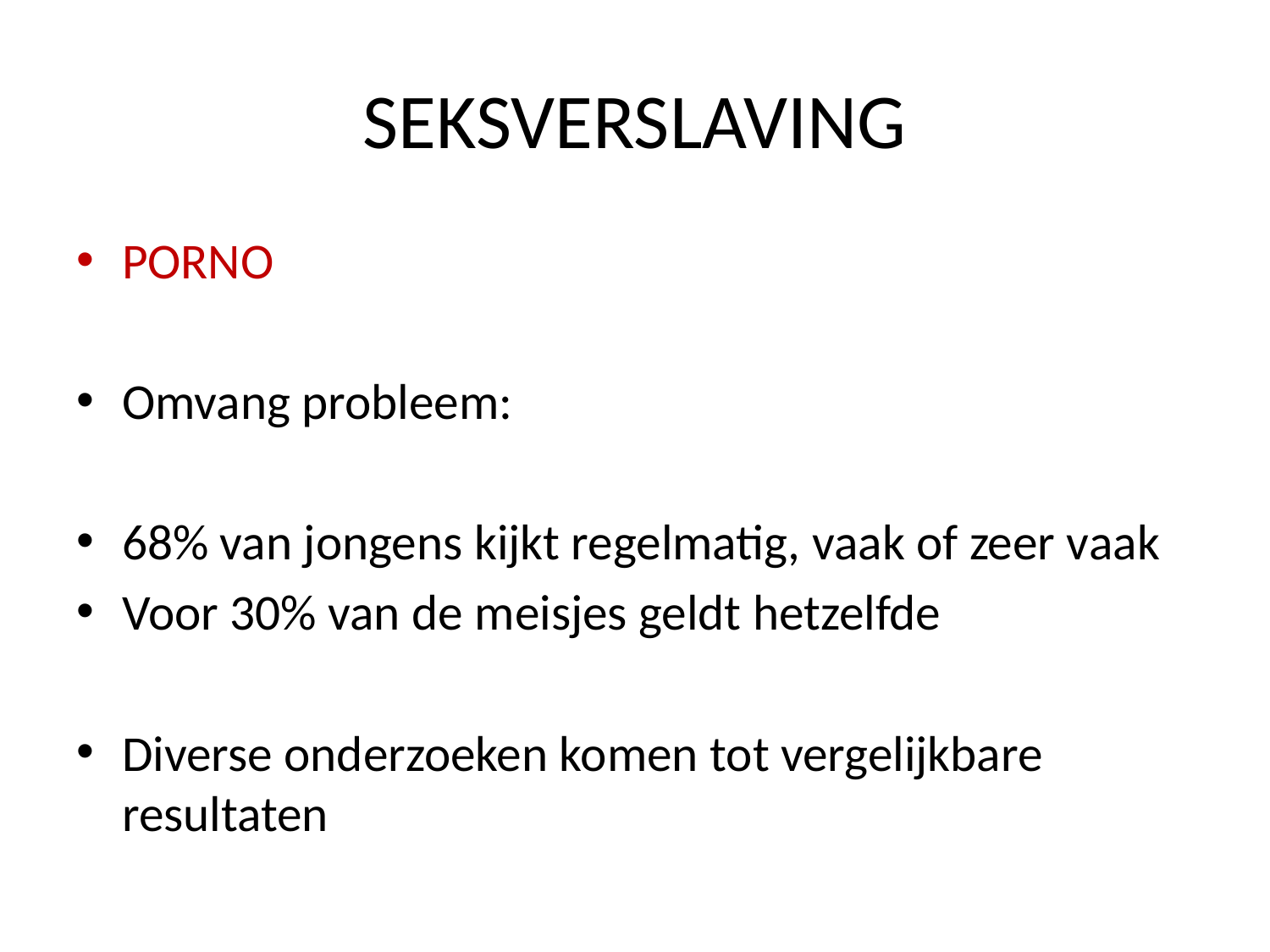

# SEKSVERSLAVING
PORNO

Omvang probleem:

68% van jongens kijkt regelmatig, vaak of zeer vaak
Voor 30% van de meisjes geldt hetzelfde

Diverse onderzoeken komen tot vergelijkbare resultaten